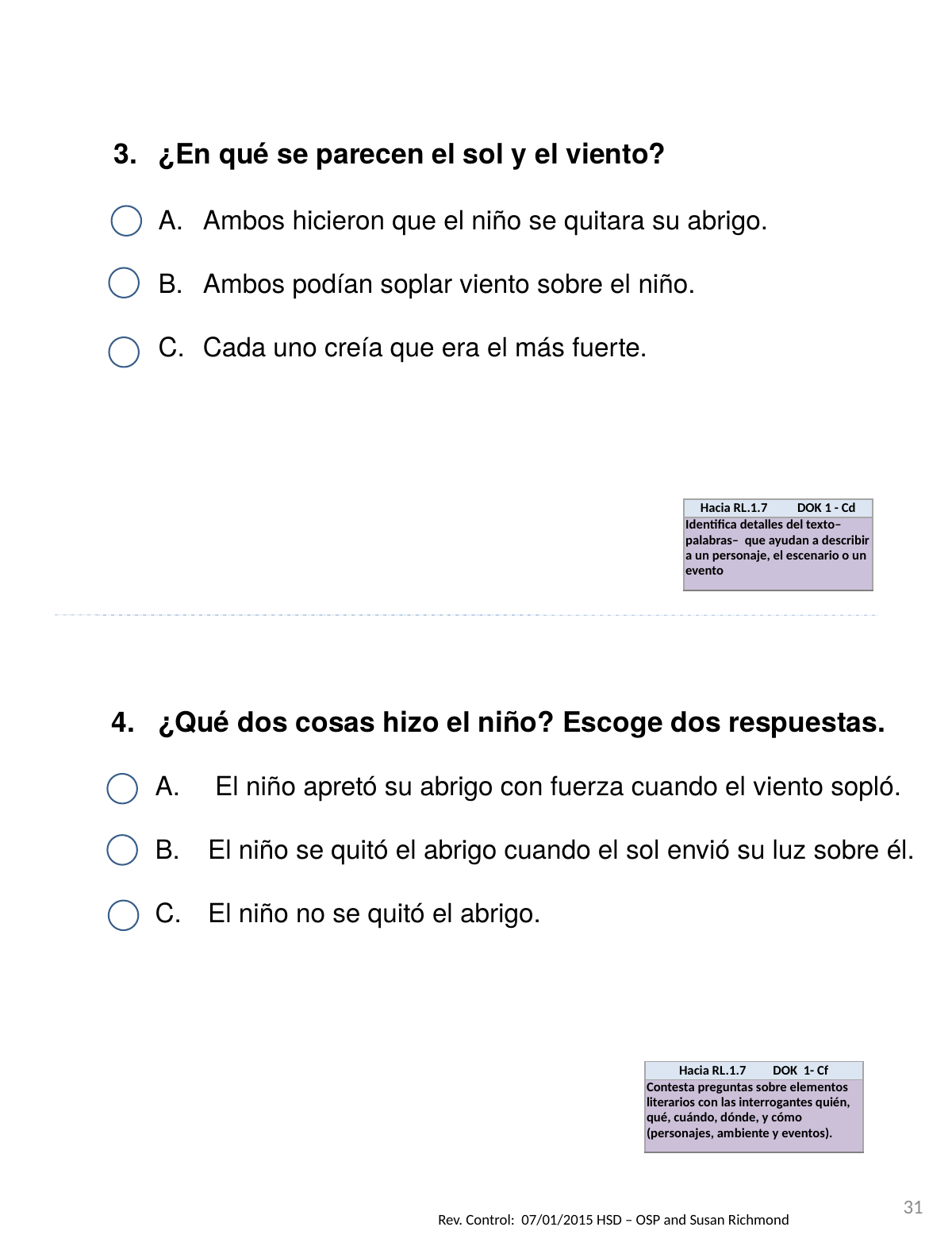

¿En qué se parecen el sol y el viento?

Ambos hicieron que el niño se quitara su abrigo.

Ambos podían soplar viento sobre el niño.

Cada uno creía que era el más fuerte.

| Hacia RL.1.7 DOK 1 - Cd |
| --- |
| Identifica detalles del texto– palabras– que ayudan a describir a un personaje, el escenario o un evento |

4.   ¿Qué dos cosas hizo el niño? Escoge dos respuestas.

  El niño apretó su abrigo con fuerza cuando el viento sopló.

 El niño se quitó el abrigo cuando el sol envió su luz sobre él.

 El niño no se quitó el abrigo.

| Hacia RL.1.7 DOK 1- Cf |
| --- |
| Contesta preguntas sobre elementos literarios con las interrogantes quién, qué, cuándo, dónde, y cómo (personajes, ambiente y eventos). |
31